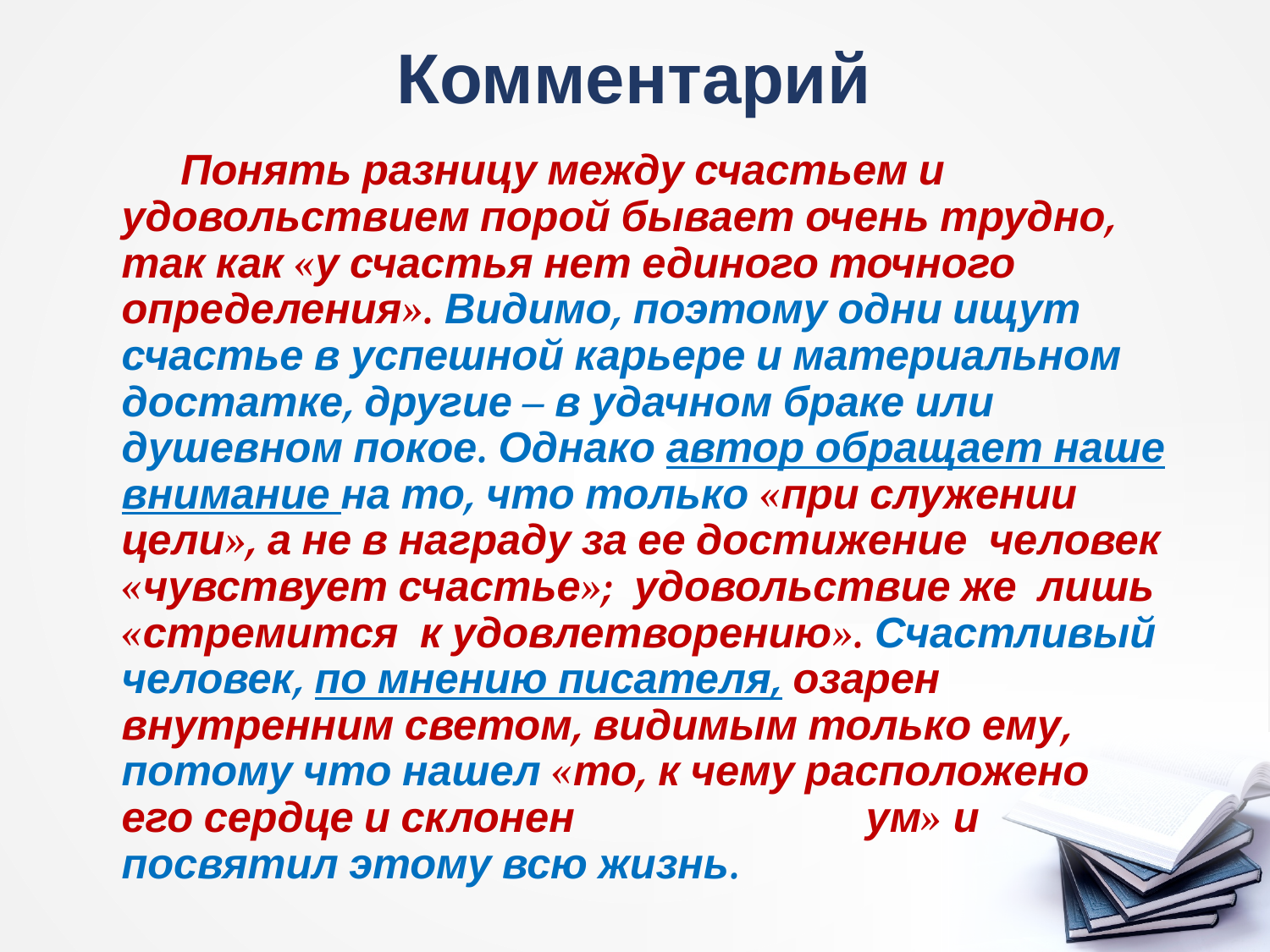

# Комментарий
Понять разницу между счастьем и удовольствием порой бывает очень трудно, так как «у счастья нет единого точного определения». Видимо, поэтому одни ищут счастье в успешной карьере и материальном достатке, другие – в удачном браке или душевном покое. Однако автор обращает наше внимание на то, что только «при служении цели», а не в награду за ее достижение  человек «чувствует счастье»;  удовольствие же  лишь «стремится  к удовлетворению». Счастливый человек, по мнению писателя, озарен внутренним светом, видимым только ему, потому что нашел «то, к чему расположено его сердце и склонен                           ум» и посвятил этому всю жизнь.